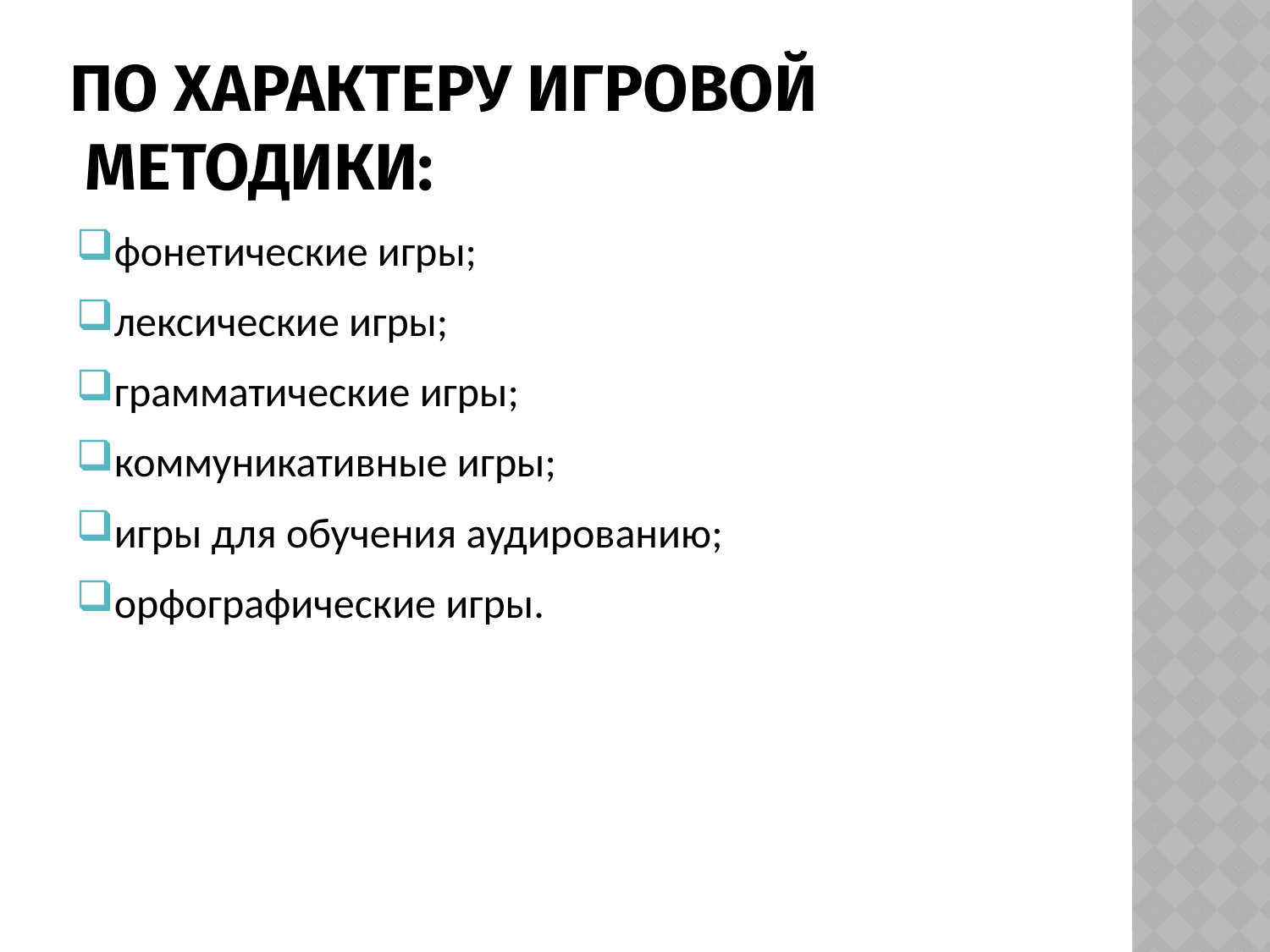

# По характеру игровой методики:
фонетические игры;
лексические игры;
грамматические игры;
коммуникативные игры;
игры для обучения аудированию;
орфографические игры.